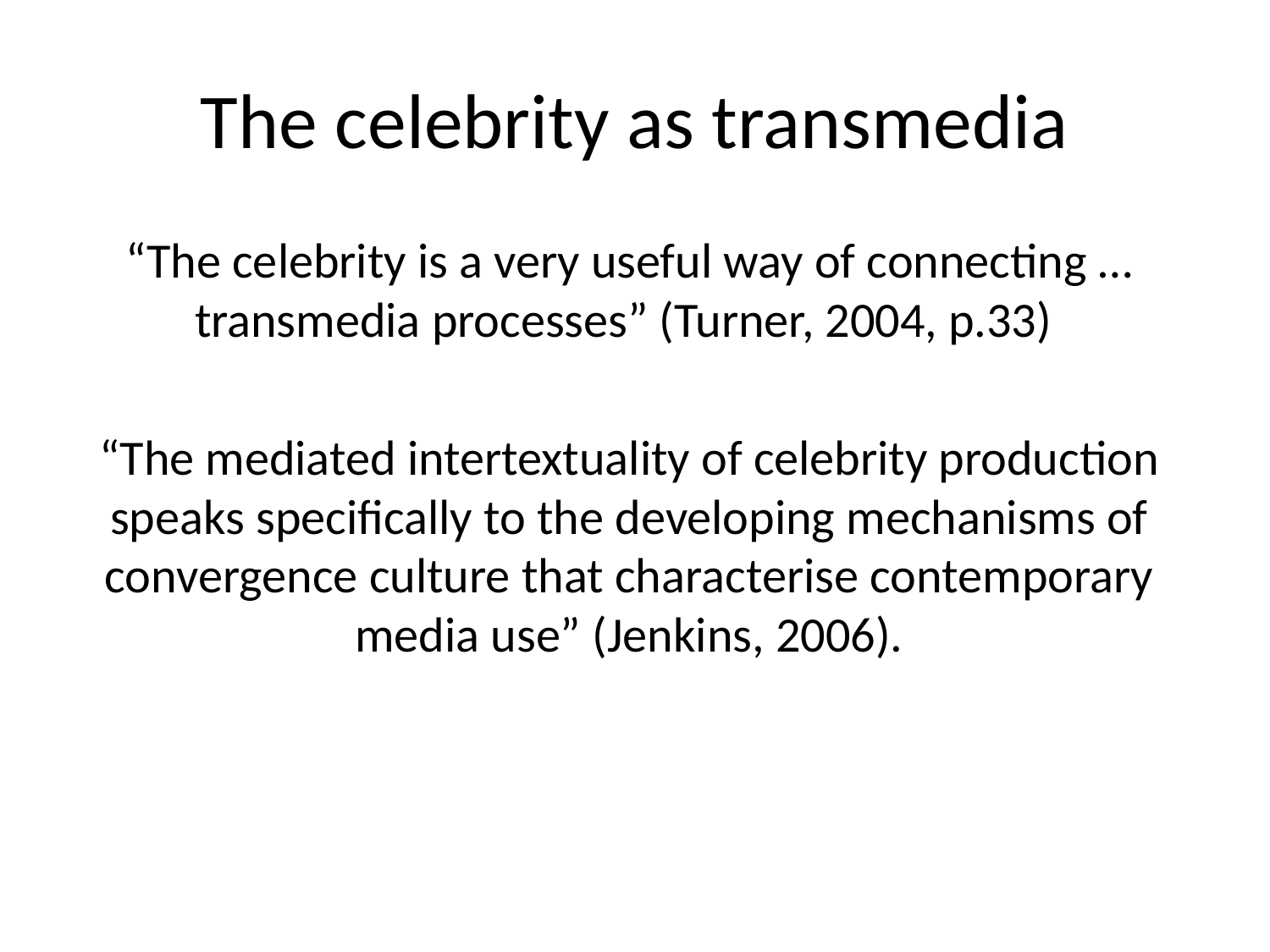

# The celebrity as transmedia
“The celebrity is a very useful way of connecting … transmedia processes” (Turner, 2004, p.33)

“The mediated intertextuality of celebrity production speaks specifically to the developing mechanisms of convergence culture that characterise contemporary media use” (Jenkins, 2006).